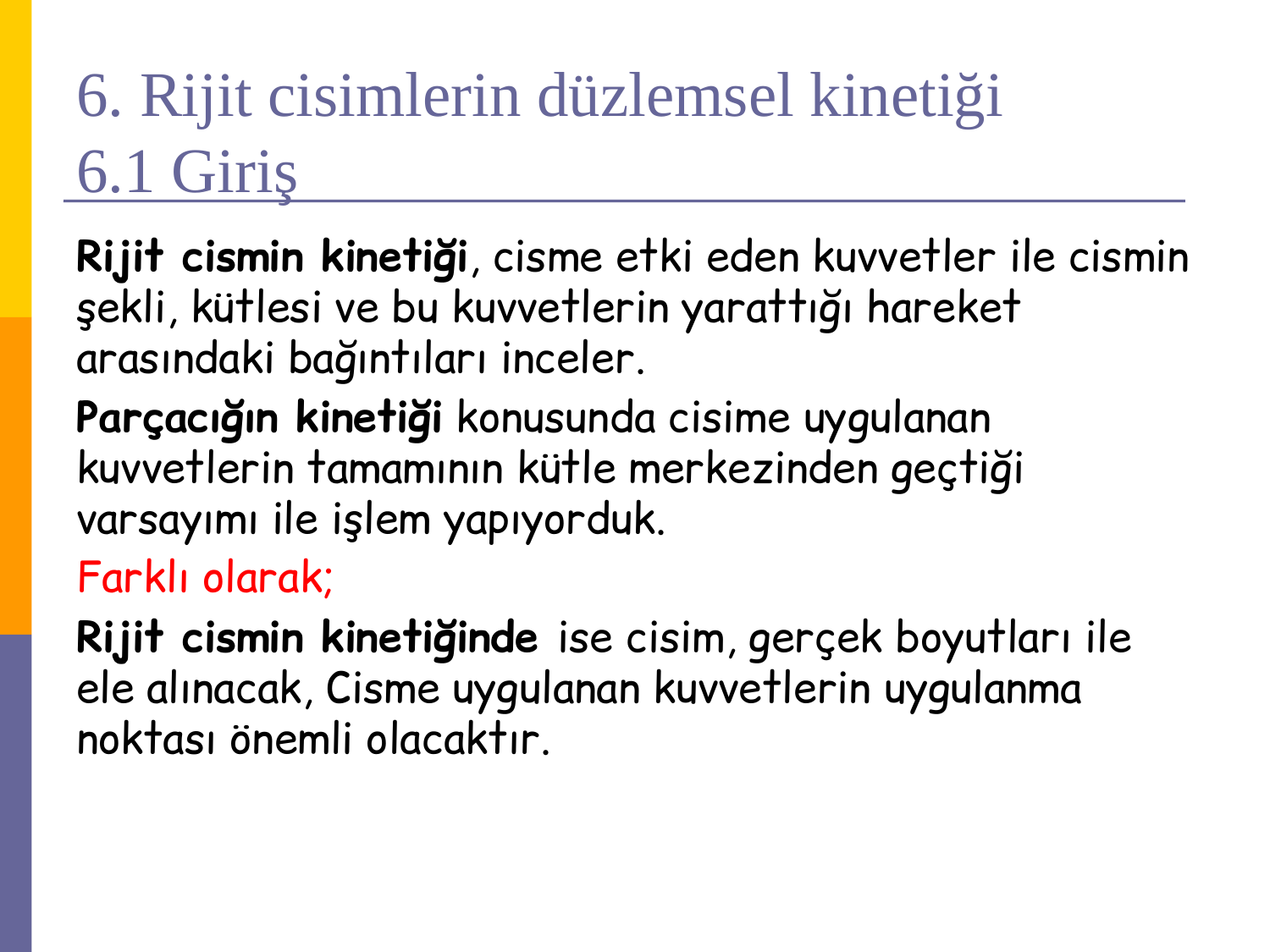

# 6. Rijit cisimlerin düzlemsel kinetiği 6.1 Giriş
Rijit cismin kinetiği, cisme etki eden kuvvetler ile cismin şekli, kütlesi ve bu kuvvetlerin yarattığı hareket arasındaki bağıntıları inceler.
Parçacığın kinetiği konusunda cisime uygulanan kuvvetlerin tamamının kütle merkezinden geçtiği varsayımı ile işlem yapıyorduk.
Farklı olarak;
Rijit cismin kinetiğinde ise cisim, gerçek boyutları ile ele alınacak, Cisme uygulanan kuvvetlerin uygulanma noktası önemli olacaktır.